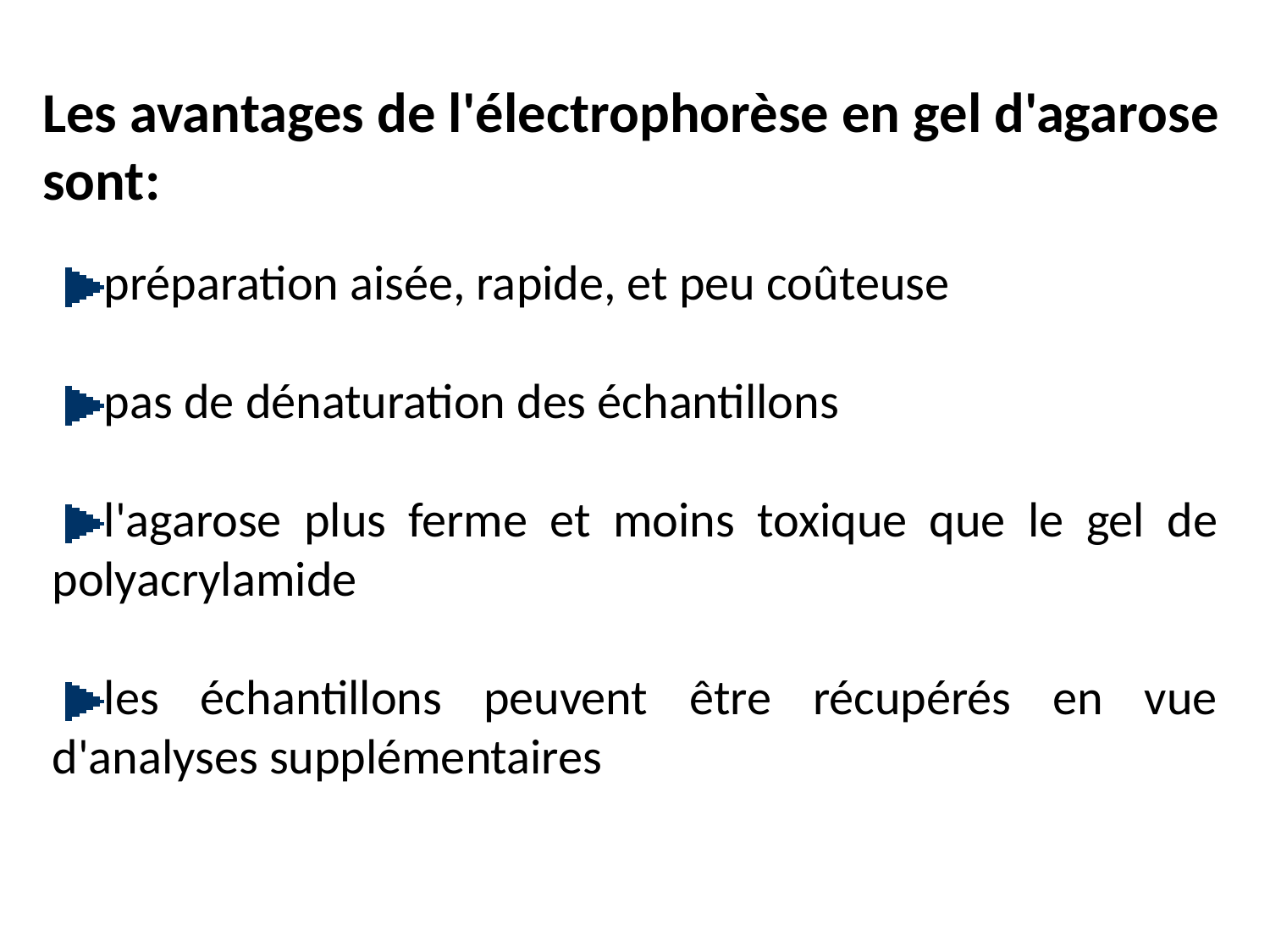

Les avantages de l'électrophorèse en gel d'agarose sont:
préparation aisée, rapide, et peu coûteuse

pas de dénaturation des échantillons

l'agarose plus ferme et moins toxique que le gel de polyacrylamide

les échantillons peuvent être récupérés en vue d'analyses supplémentaires